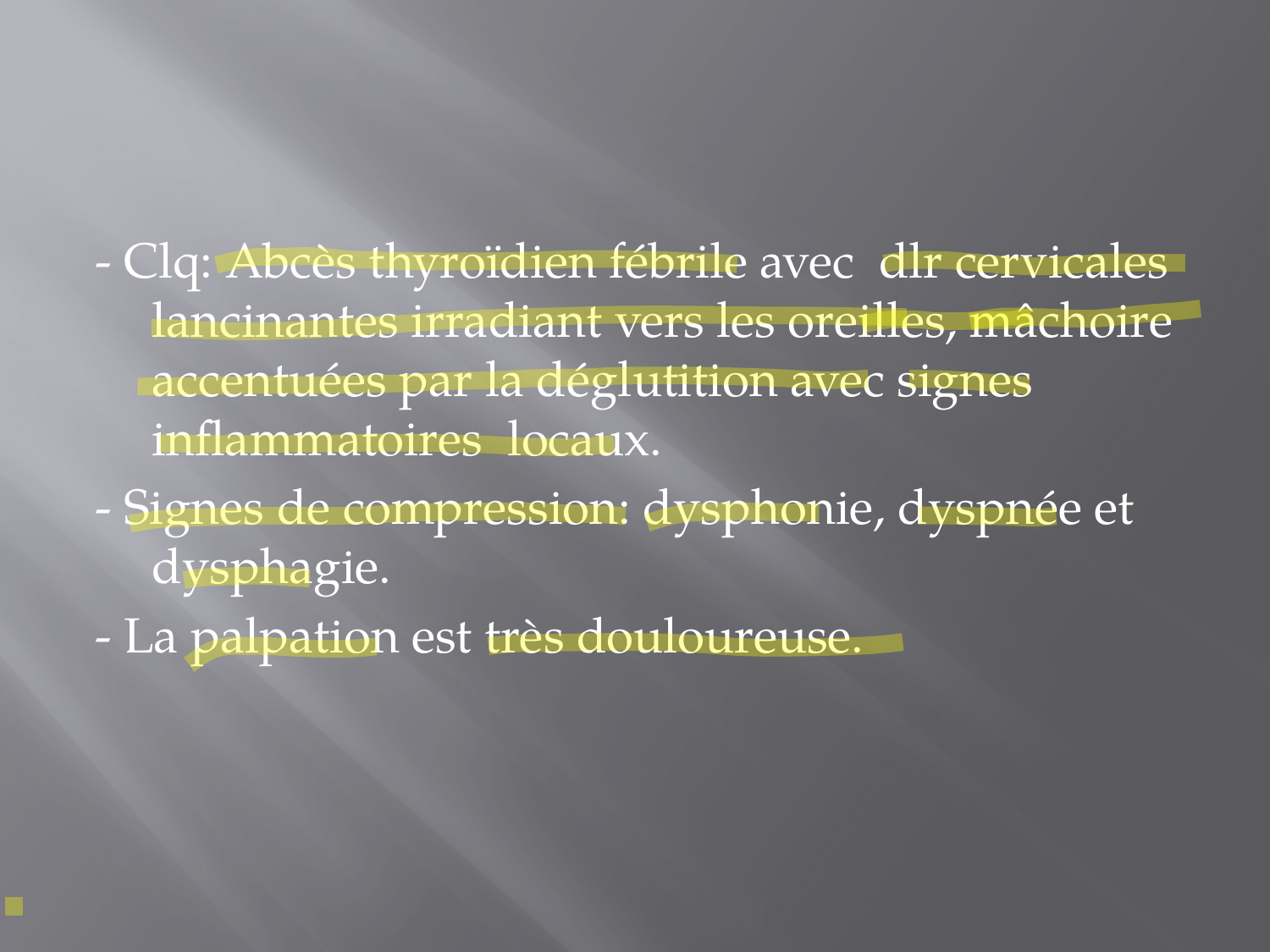

#
- Clq: Abcès thyroïdien fébrile avec  dlr cervicales lancinantes irradiant vers les oreilles, mâchoire accentuées par la déglutition avec signes inflammatoires  locaux.
- Signes de compression: dysphonie, dyspnée et dysphagie.
- La palpation est très douloureuse.